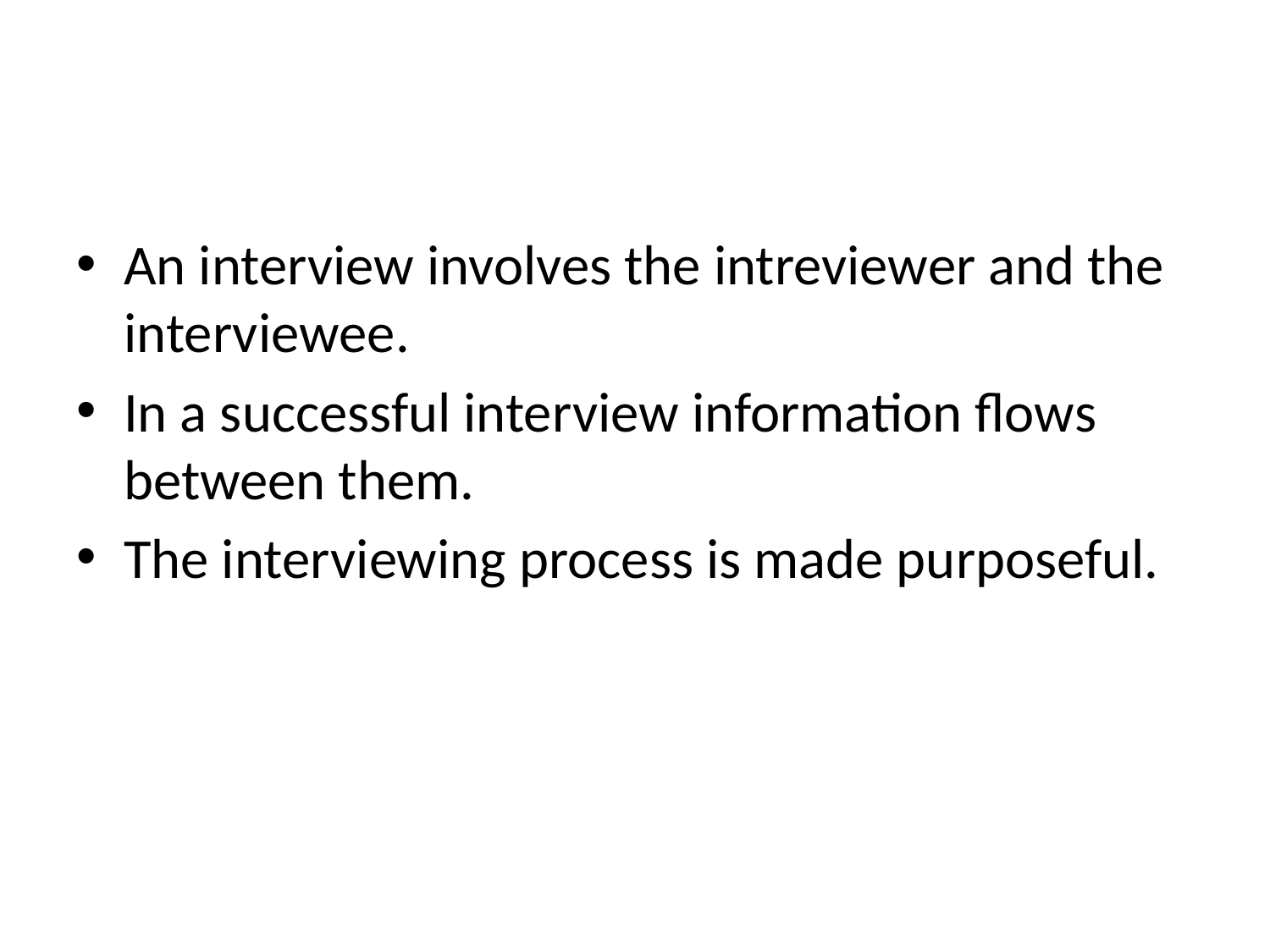

#
An interview involves the intreviewer and the interviewee.
In a successful interview information flows between them.
The interviewing process is made purposeful.